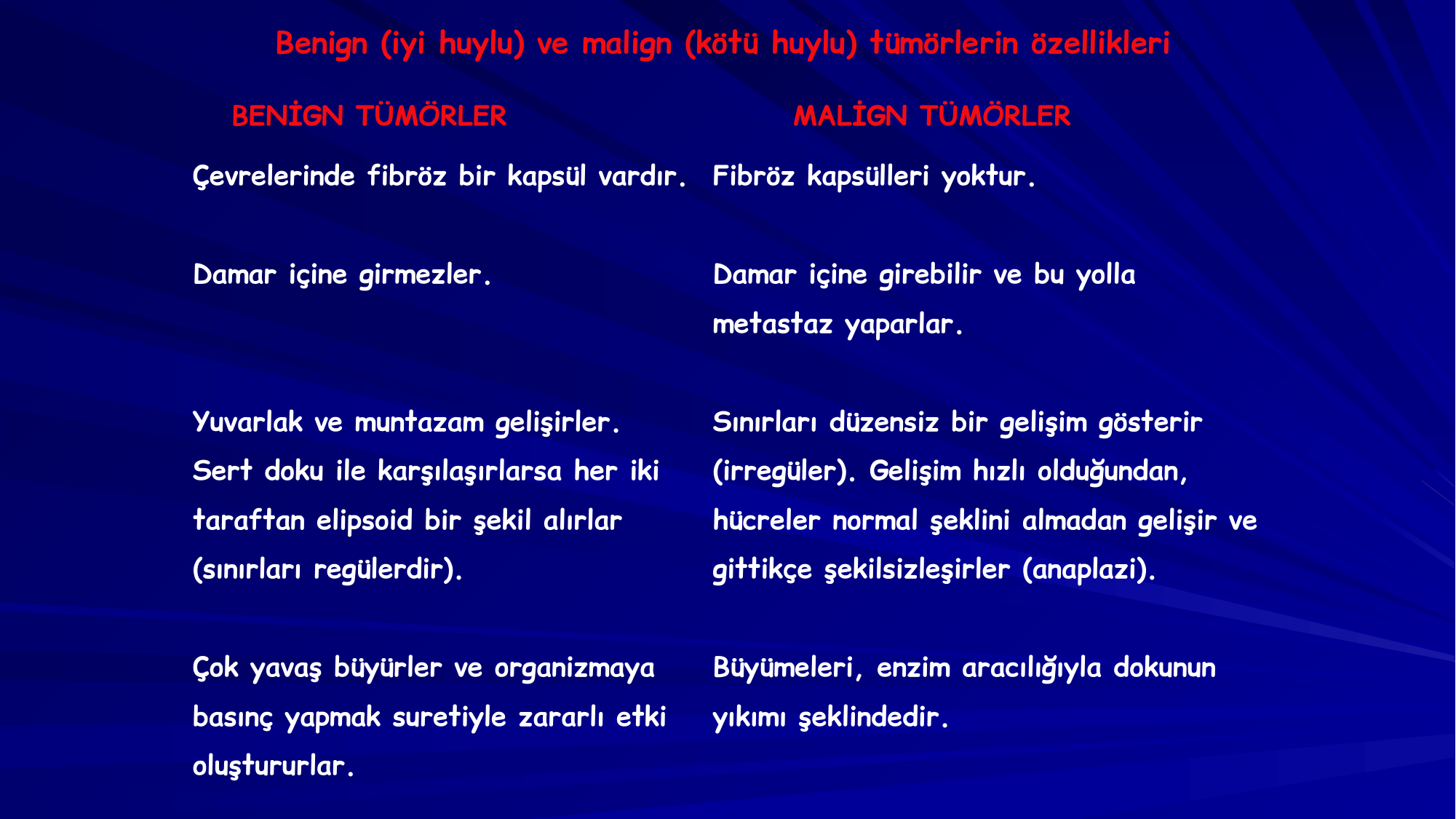

Benign (iyi huylu) ve malign (kötü huylu) tümörlerin özellikleri
BENİGN TÜMÖRLER
MALİGN TÜMÖRLER
Çevrelerinde fibröz bir kapsül vardır.

Damar içine girmezler.

Yuvarlak ve muntazam gelişirler. Sert doku ile karşılaşırlarsa her iki taraftan elipsoid bir şekil alırlar (sınırları regülerdir).

Çok yavaş büyürler ve organizmaya basınç yapmak suretiyle zararlı etki oluştururlar.
Fibröz kapsülleri yoktur.

Damar içine girebilir ve bu yolla metastaz yaparlar.

Sınırları düzensiz bir gelişim gösterir (irregüler). Gelişim hızlı olduğundan, hücreler normal şeklini almadan gelişir ve gittikçe şekilsizleşirler (anaplazi).

Büyümeleri, enzim aracılığıyla dokunun yıkımı şeklindedir.